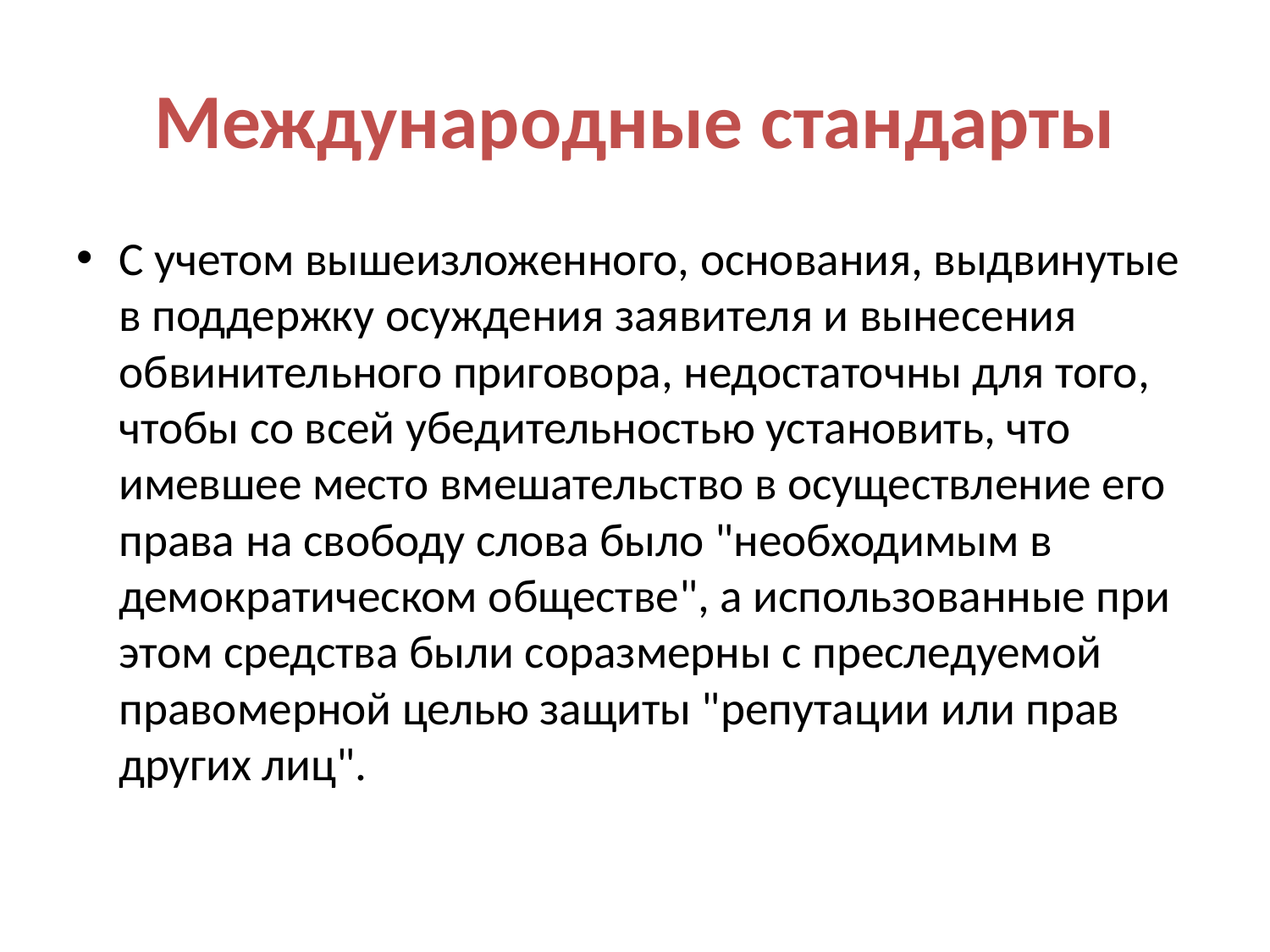

# Международные стандарты
С учетом вышеизложенного, основания, выдвинутые в поддержку осуждения заявителя и вынесения обвинительного приговора, недостаточны для того, чтобы со всей убедительностью установить, что имевшее место вмешательство в осуществление его права на свободу слова было "необходимым в демократическом обществе", а использованные при этом средства были соразмерны с преследуемой правомерной целью защиты "репутации или прав других лиц".